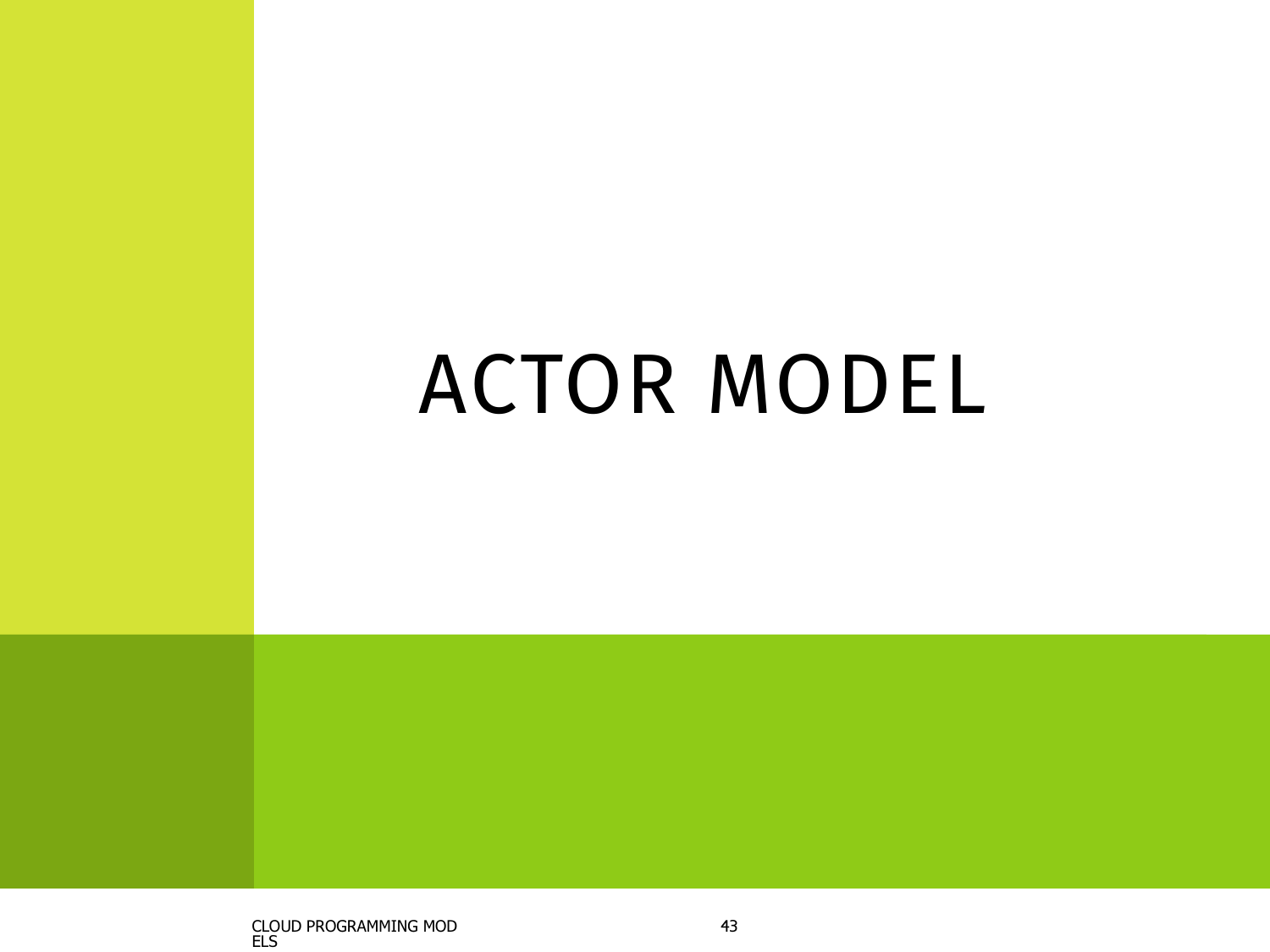

# Actor model

Cloud programming models
43